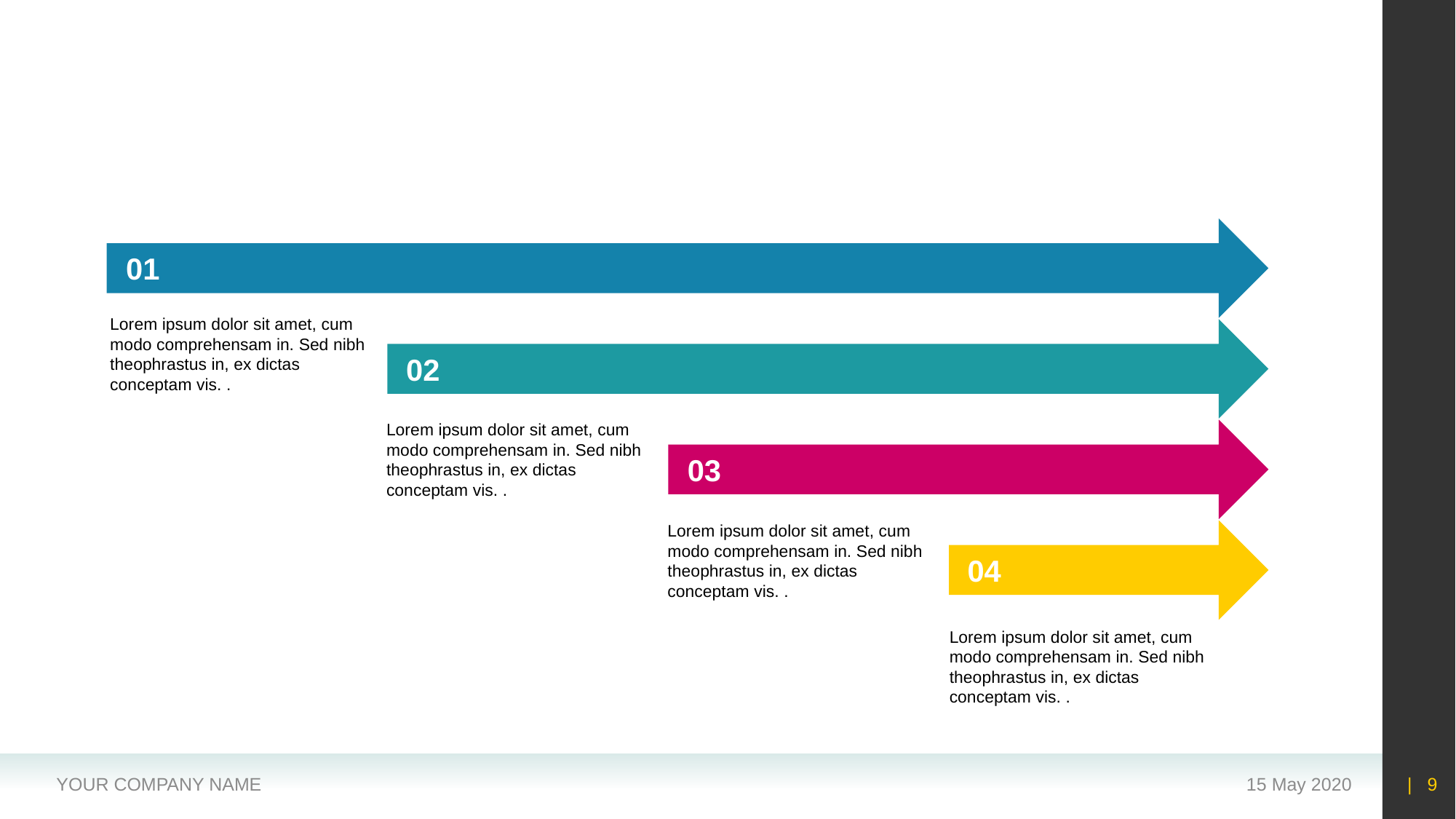

#

01
Lorem ipsum dolor sit amet, cum modo comprehensam in. Sed nibh theophrastus in, ex dictas conceptam vis. .

02
Lorem ipsum dolor sit amet, cum modo comprehensam in. Sed nibh theophrastus in, ex dictas conceptam vis. .

03
Lorem ipsum dolor sit amet, cum modo comprehensam in. Sed nibh theophrastus in, ex dictas conceptam vis. .

04
Lorem ipsum dolor sit amet, cum modo comprehensam in. Sed nibh theophrastus in, ex dictas conceptam vis. .
YOUR COMPANY NAME
15 May 2020
|   9